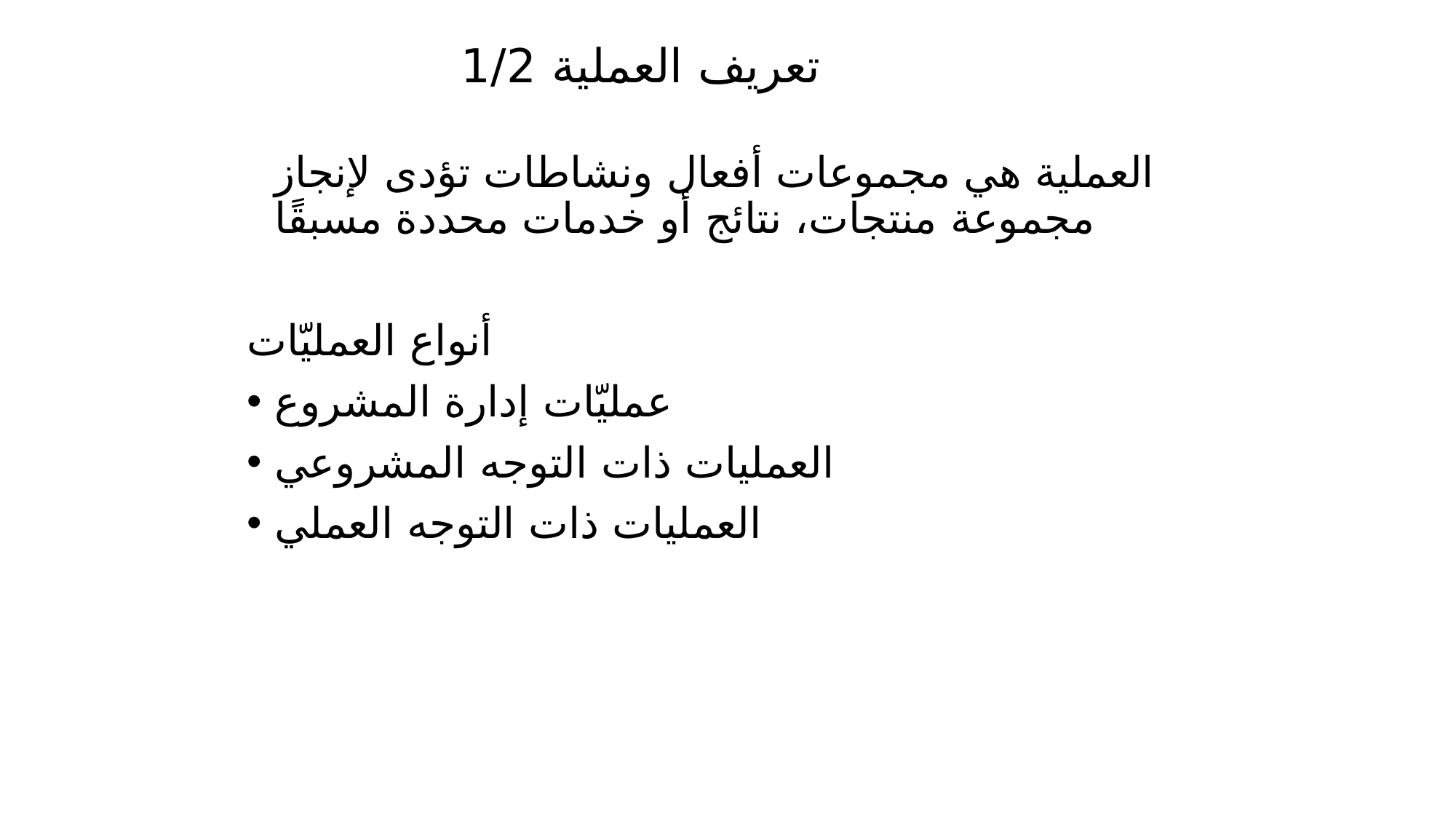

# تعريف العملية 1/2
	العملية هي مجموعات أفعال ونشاطات تؤدى لإنجاز مجموعة منتجات، نتائج أو خدمات محددة مسبقًا

أنواع العمليّات
عمليّات إدارة المشروع
العمليات ذات التوجه المشروعي
العمليات ذات التوجه العملي
127